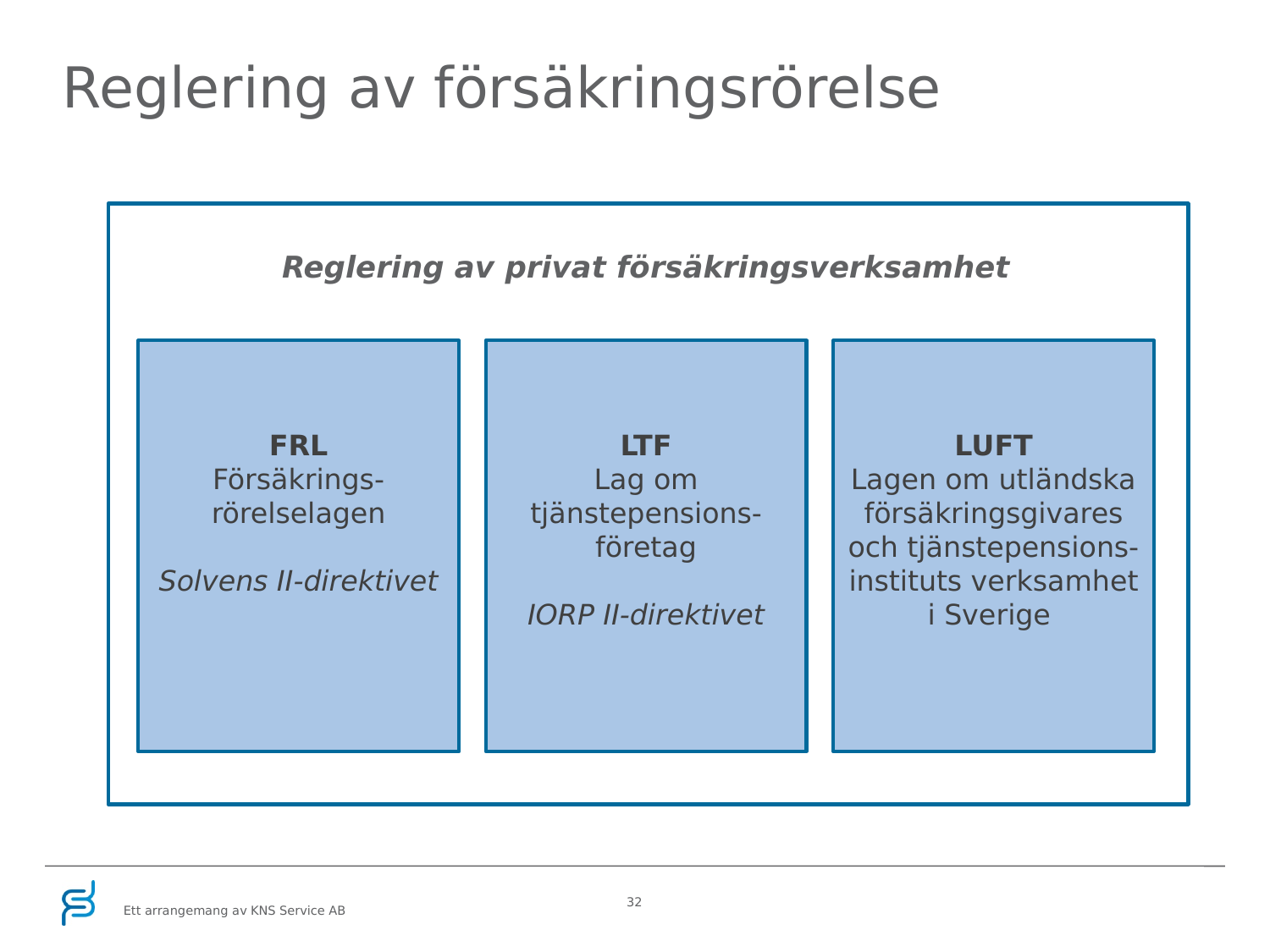

# Reglering av försäkringsrörelse

Reglering av privat försäkringsverksamhet

FRL
Försäkrings-rörelselagen

Solvens II-direktivet

LTF
Lag om tjänstepensions-företag

IORP II-direktivet

LUFT
Lagen om utländska försäkringsgivares och tjänstepensions-instituts verksamhet i Sverige

32